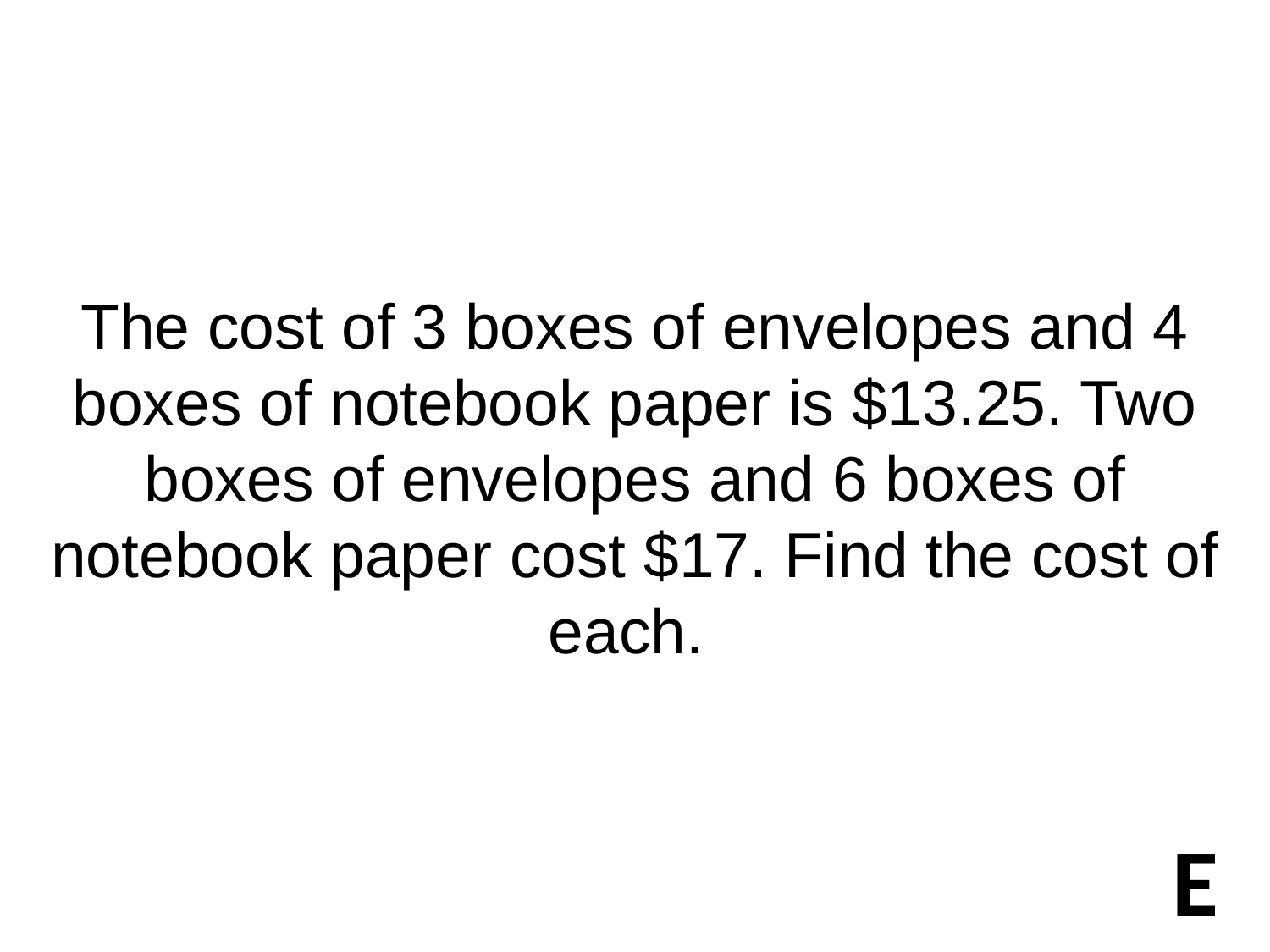

The cost of 3 boxes of envelopes and 4 boxes of notebook paper is $13.25. Two boxes of envelopes and 6 boxes of notebook paper cost $17. Find the cost of each.
E